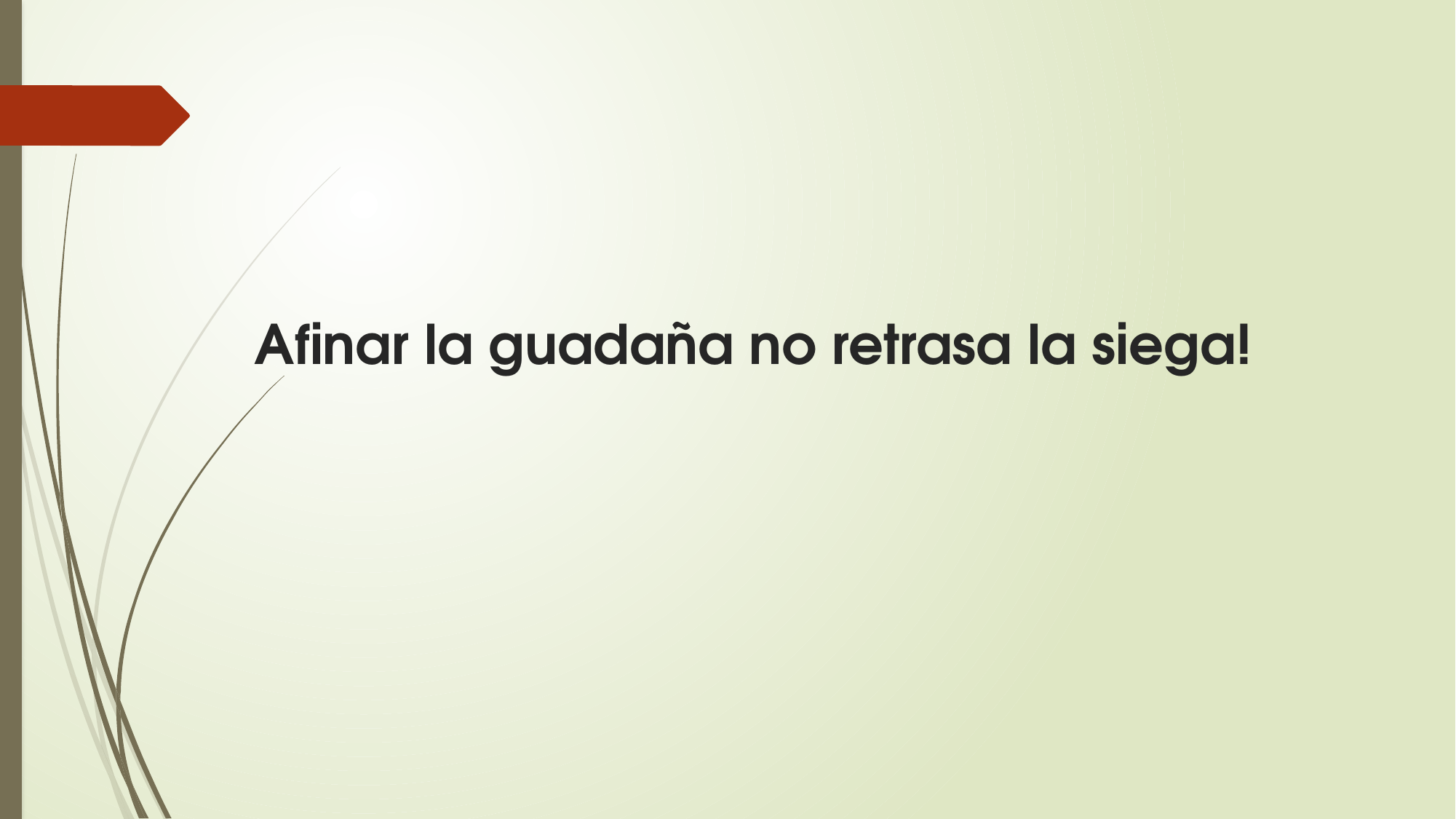

# Afinar la guadaña no retrasa la siega!